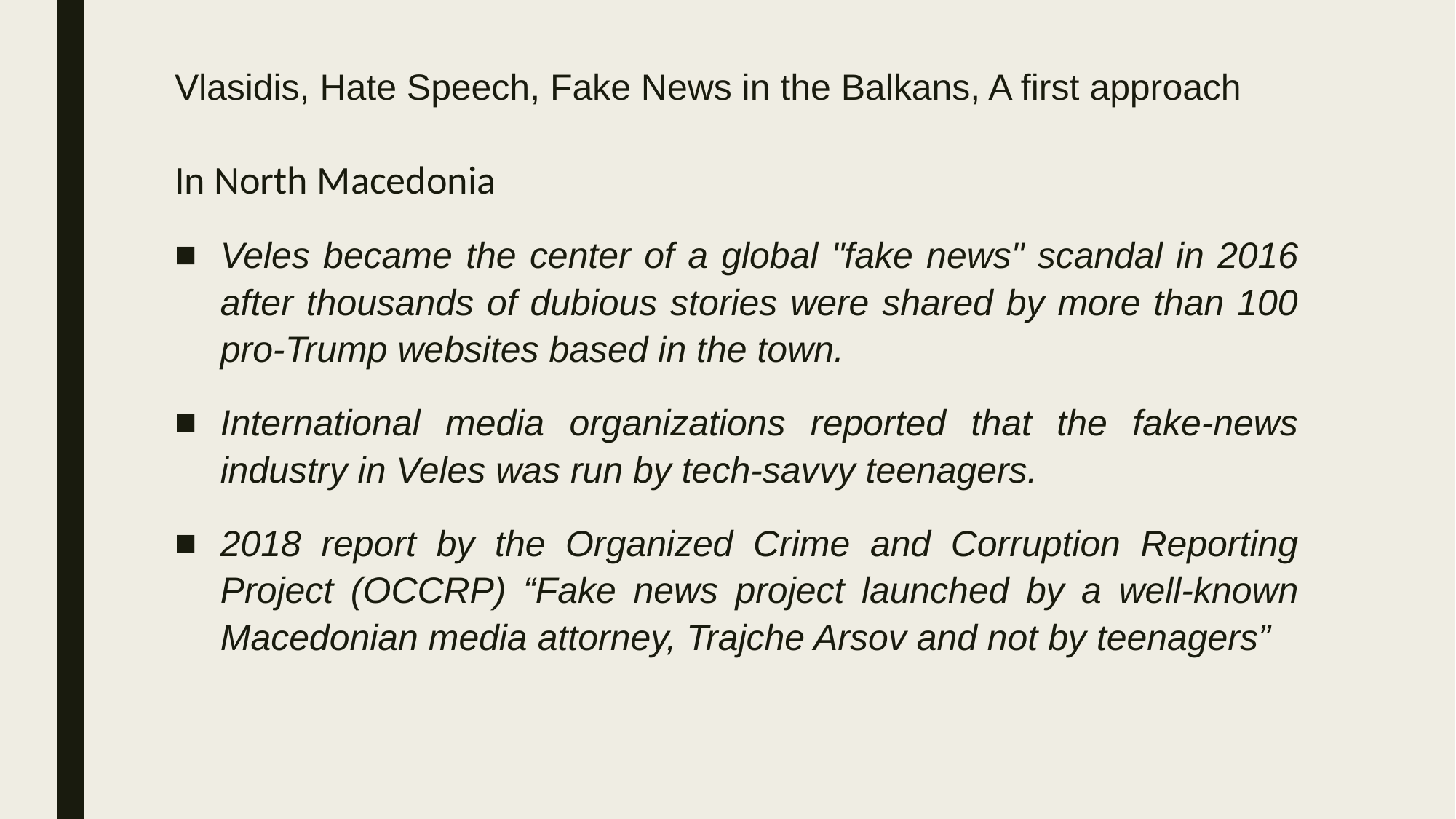

# Vlasidis, Hate Speech, Fake News in the Balkans, A first approach
In North Macedonia
Veles became the center of a global "fake news" scandal in 2016 after thousands of dubious stories were shared by more than 100 pro-Trump websites based in the town.
International media organizations reported that the fake-news industry in Veles was run by tech-savvy teenagers.
2018 report by the Organized Crime and Corruption Reporting Project (OCCRP) “Fake news project launched by a well-known Macedonian media attorney, Trajche Arsov and not by teenagers”